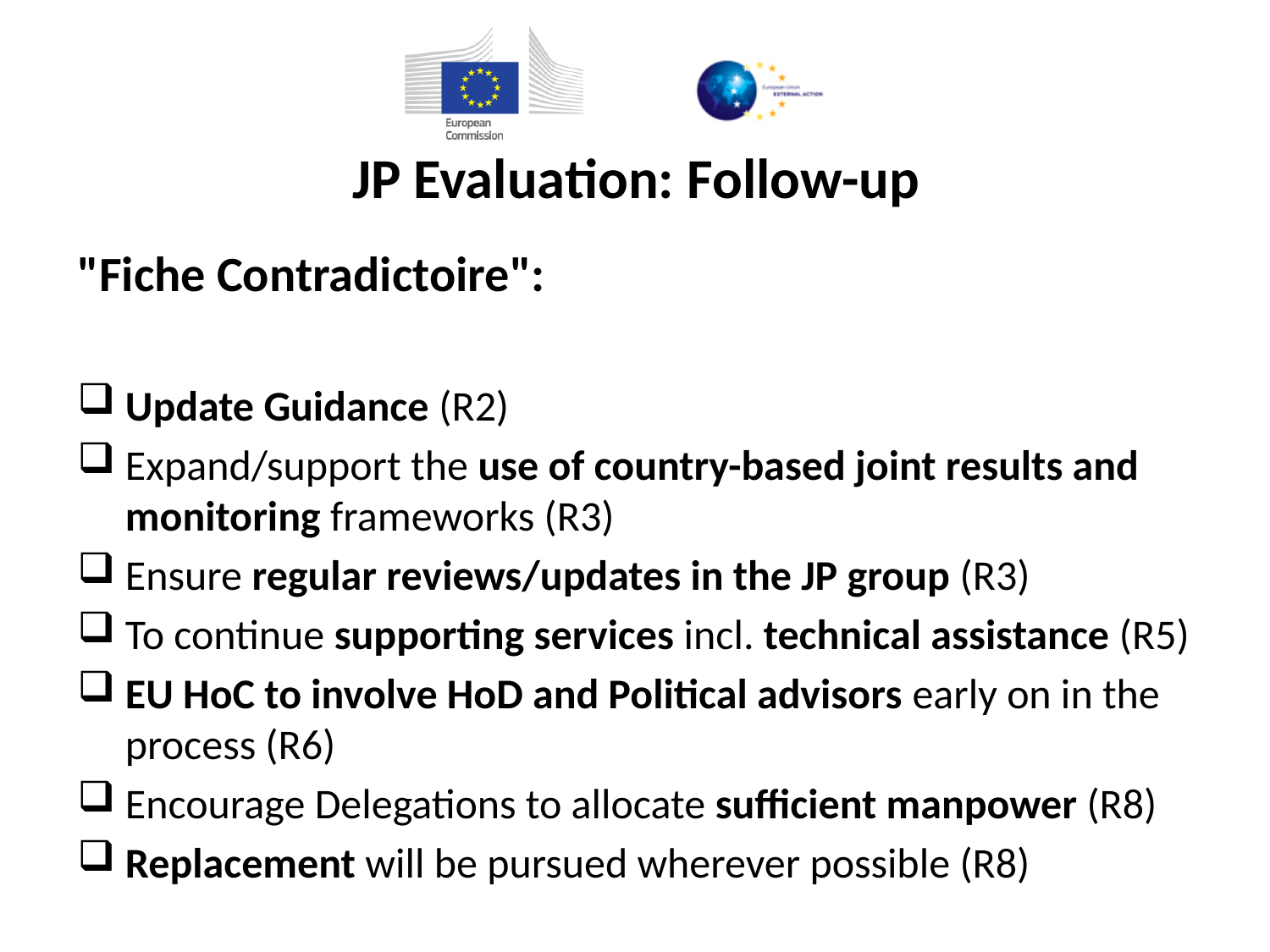

# JP Evaluation: Follow-up
"Fiche Contradictoire":

Update Guidance (R2)
Expand/support the use of country-based joint results and monitoring frameworks (R3)
Ensure regular reviews/updates in the JP group (R3)
To continue supporting services incl. technical assistance (R5)
EU HoC to involve HoD and Political advisors early on in the process (R6)
Encourage Delegations to allocate sufficient manpower (R8)
Replacement will be pursued wherever possible (R8)